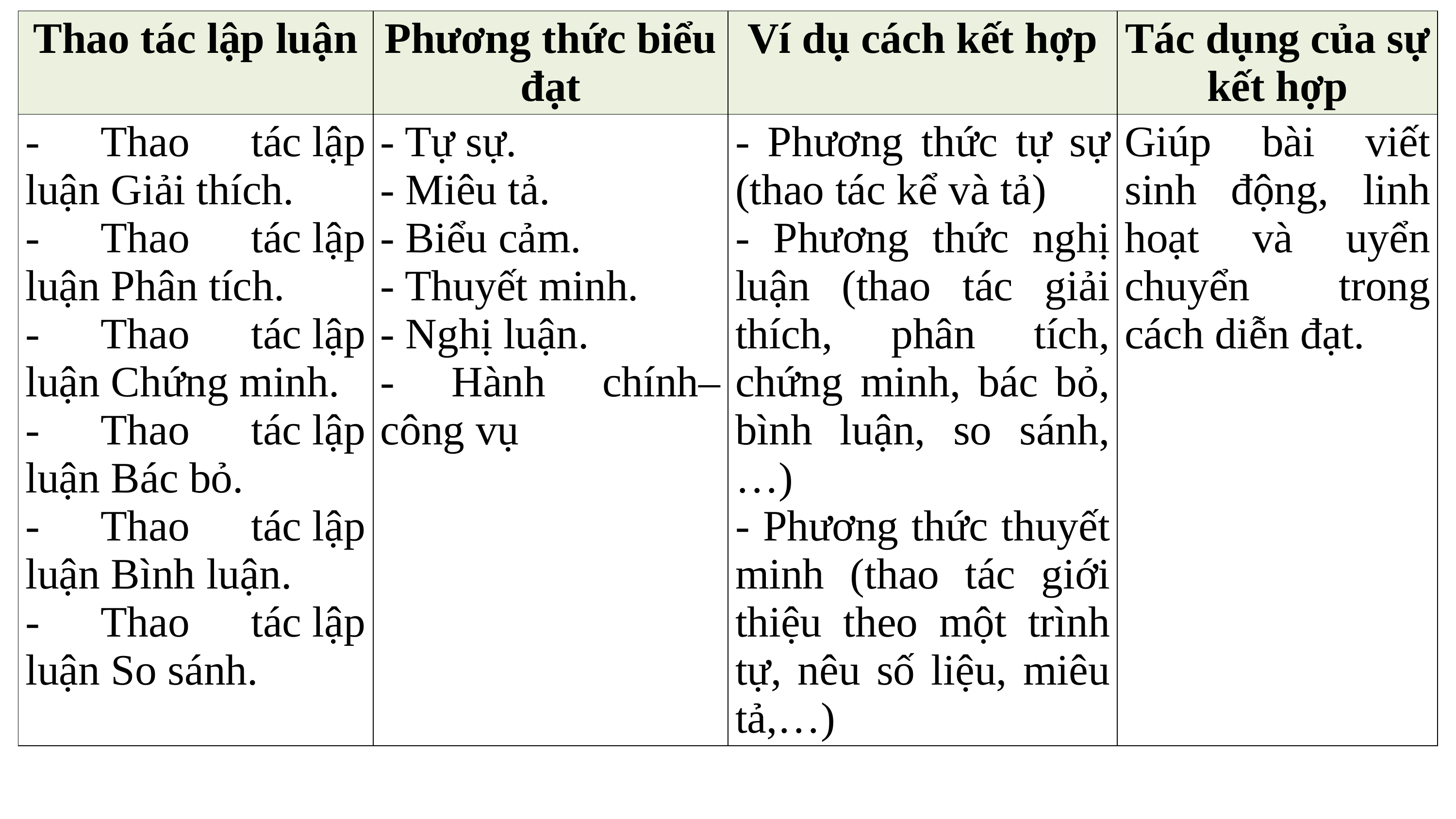

| Thao tác lập luận | Phương thức biểu đạt | Ví dụ cách kết hợp | Tác dụng của sự kết hợp |
| --- | --- | --- | --- |
| - Thao tác lập luận Giải thích. - Thao tác lập luận Phân tích. - Thao tác lập luận Chứng minh. - Thao tác lập luận Bác bỏ. - Thao tác lập luận Bình luận. - Thao tác lập luận So sánh. | - Tự sự. - Miêu tả. - Biểu cảm. - Thuyết minh. - Nghị luận. - Hành chính– công vụ | - Phương thức tự sự (thao tác kể và tả) - Phương thức nghị luận (thao tác giải thích, phân tích, chứng minh, bác bỏ, bình luận, so sánh,…) - Phương thức thuyết minh (thao tác giới thiệu theo một trình tự, nêu số liệu, miêu tả,…) | Giúp bài viết sinh động, linh hoạt và uyển chuyển trong cách diễn đạt. |